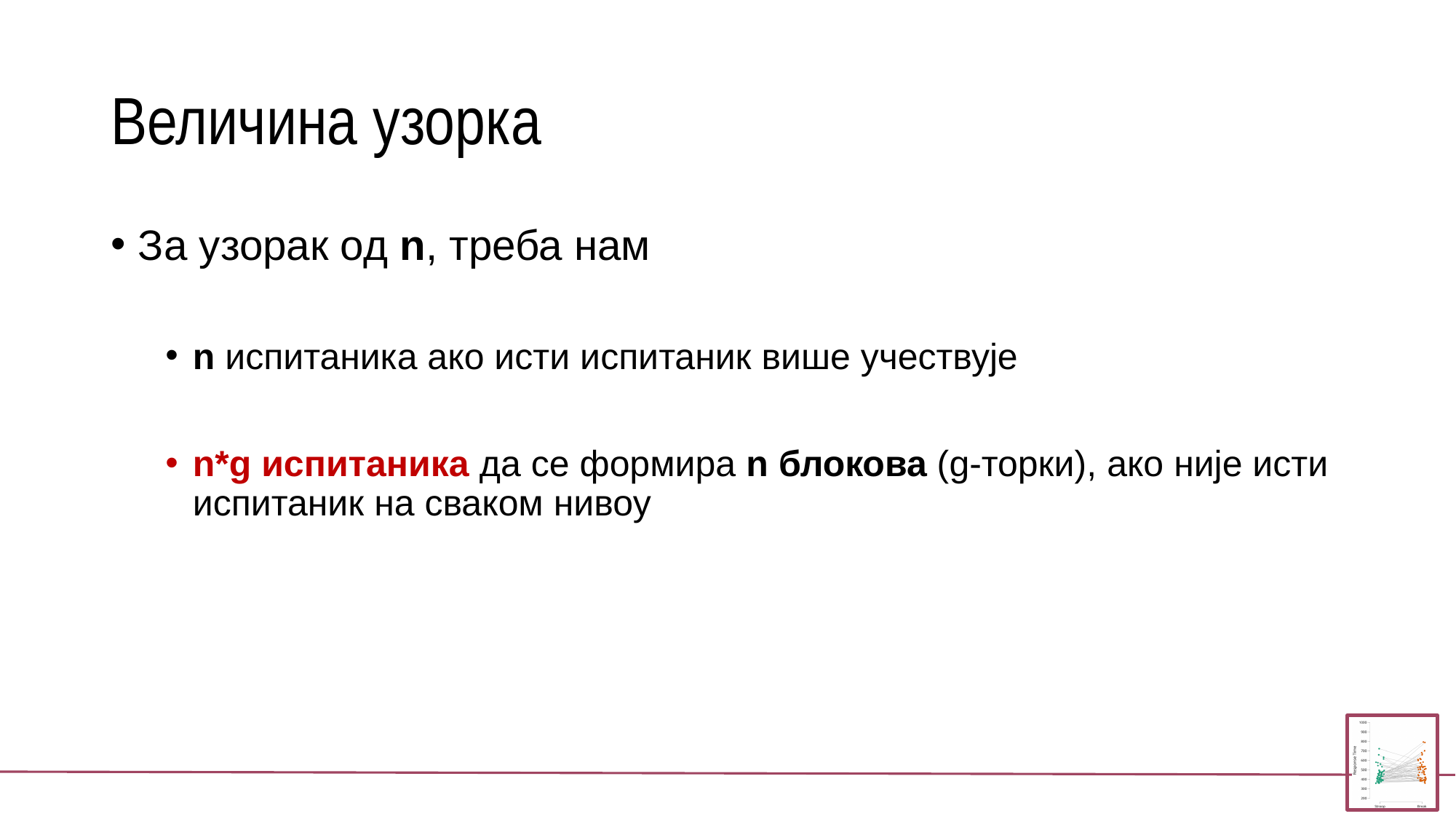

# Величина узорка
За узорак од n, треба нам

n испитаника ако исти испитаник више учествује

n*g испитаника да се формира n блокова (g-торки), ако није исти испитаник на сваком нивоу